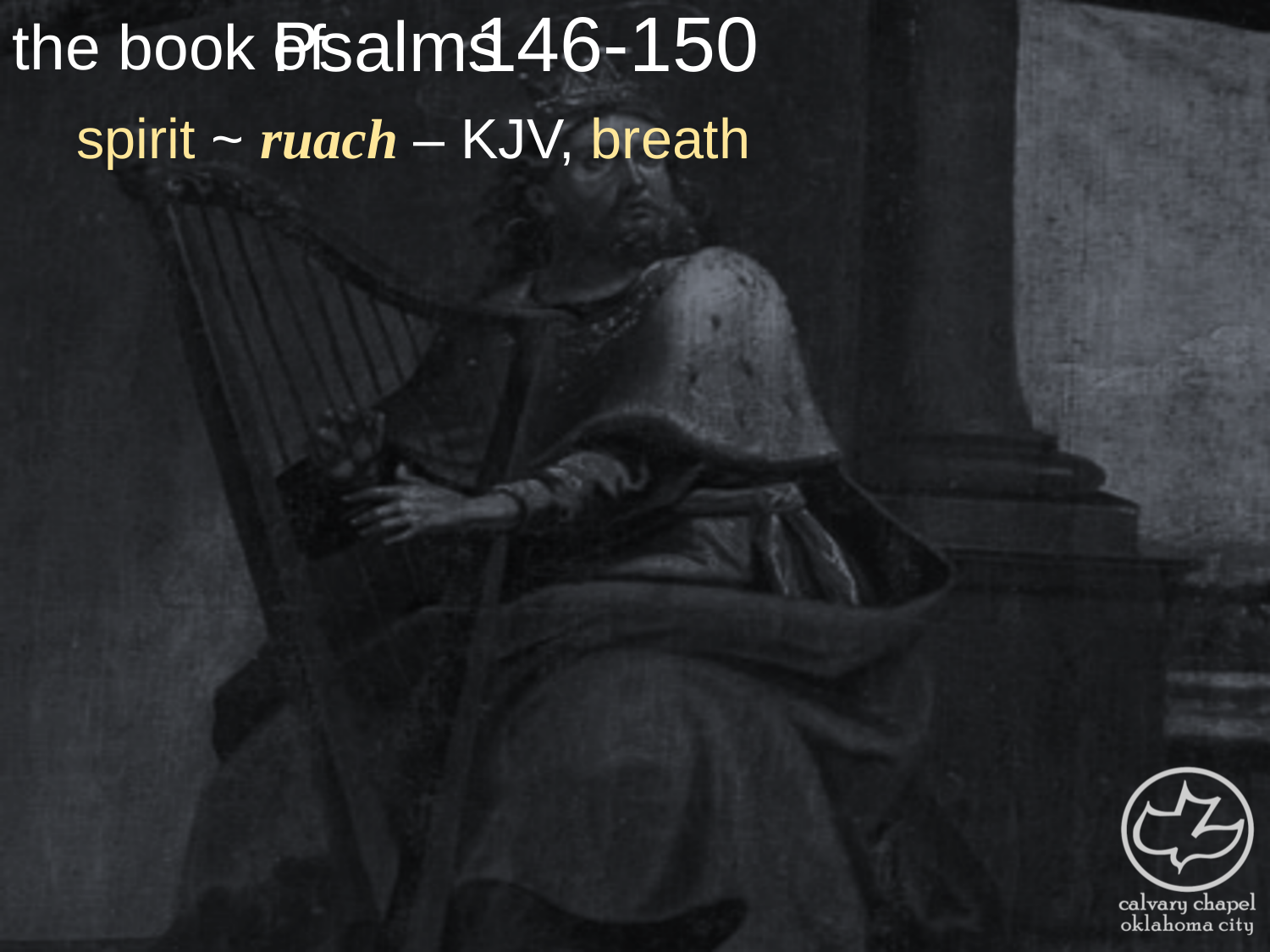

the book of
146-150
Psalms
spirit ~ ruach – KJV, breath